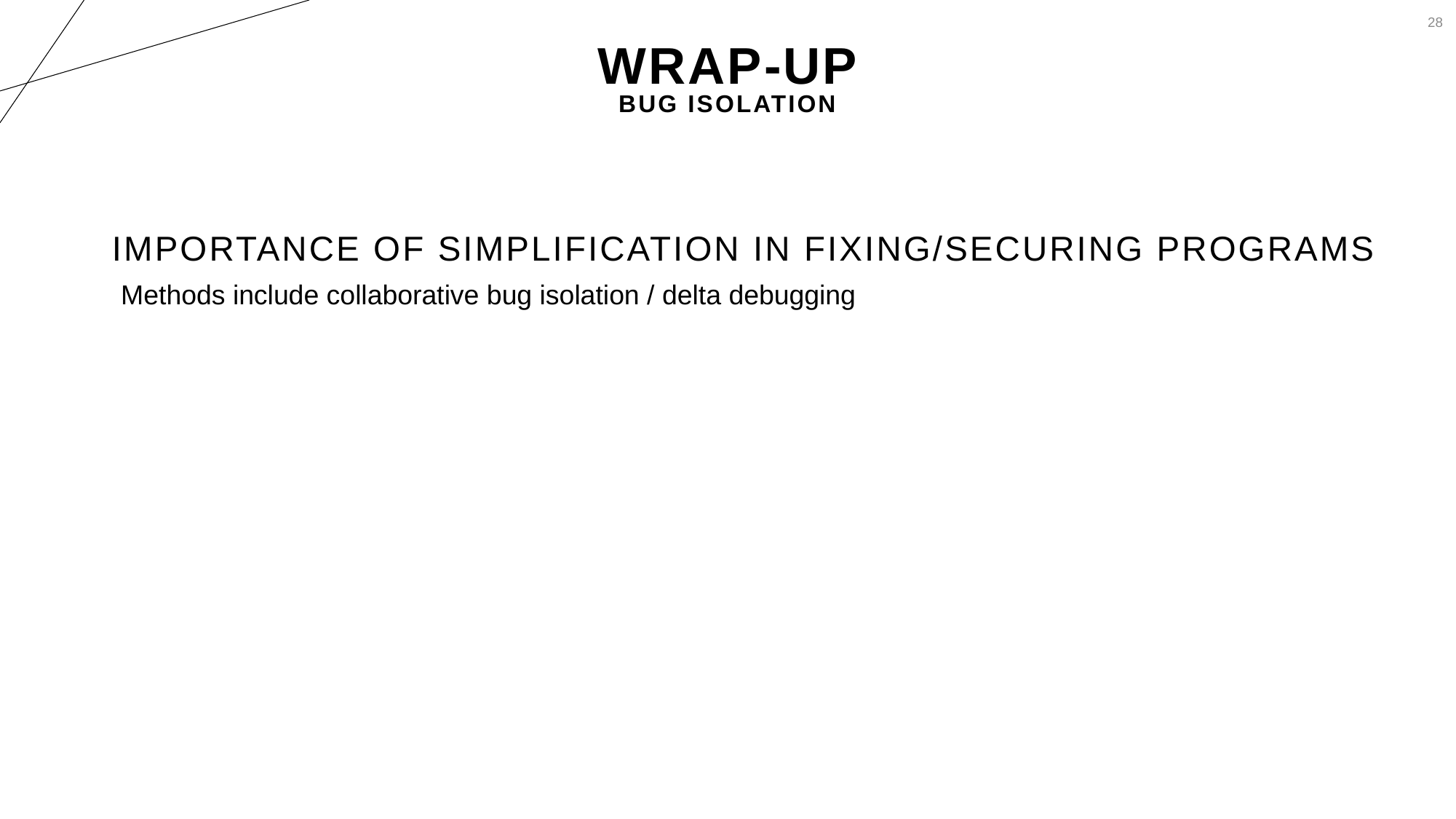

28
# Wrap-Up
Bug Isolation
Importance of simplification in fixing/securing programs

Methods include collaborative bug isolation / delta debugging